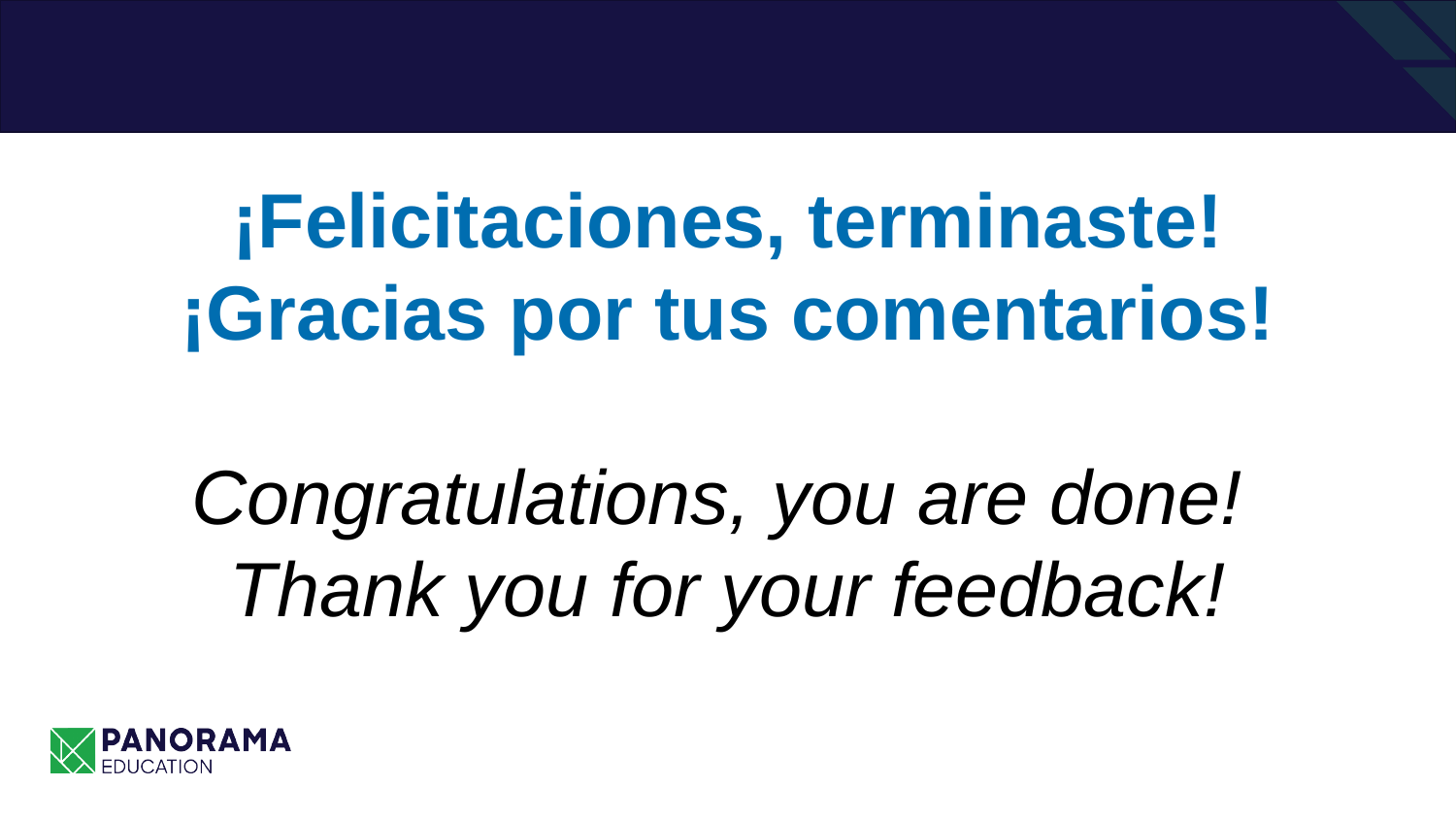

¡Felicitaciones, terminaste!
¡Gracias por tus comentarios!

Congratulations, you are done!
Thank you for your feedback!